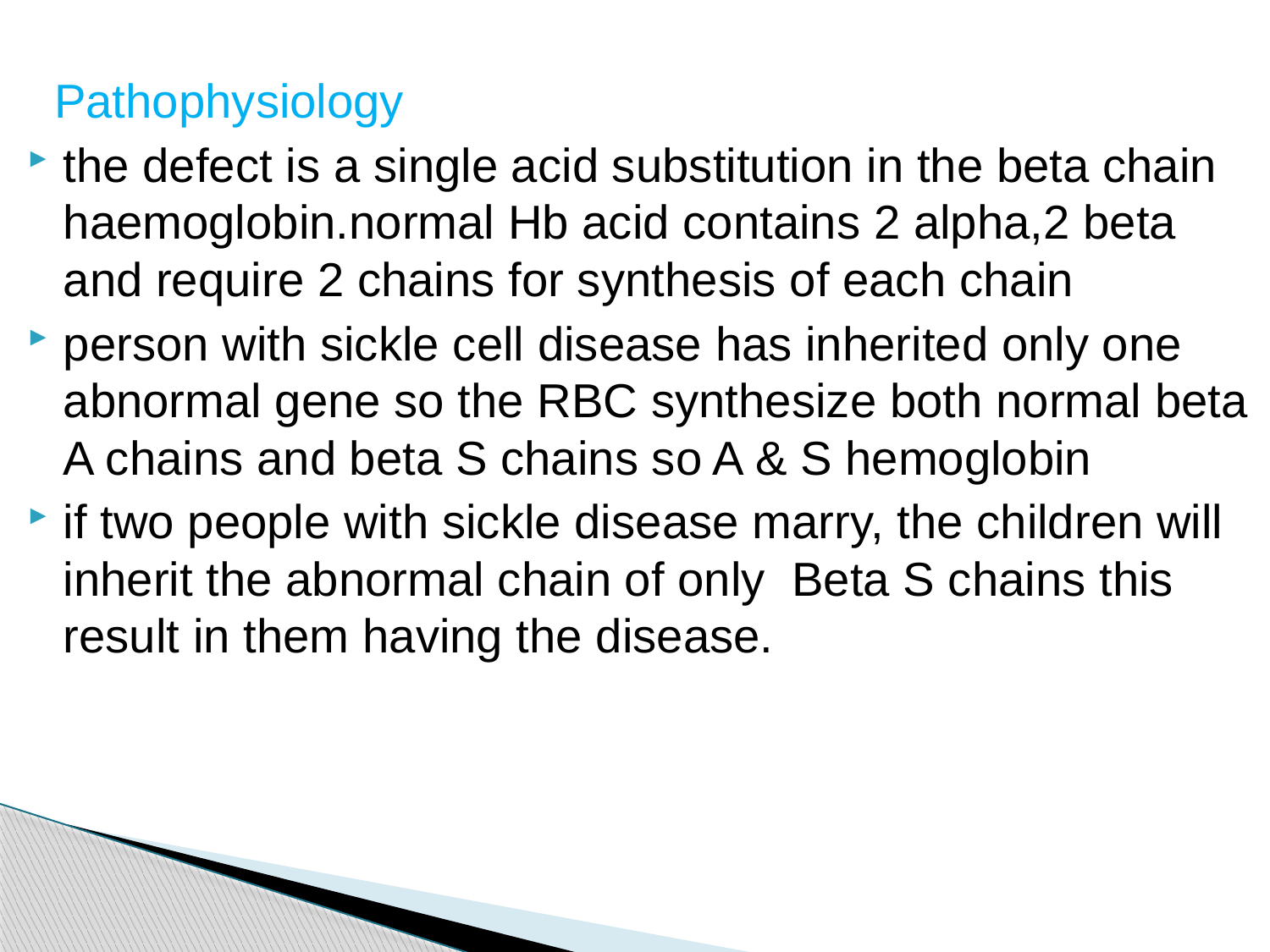

Pathophysiology
the defect is a single acid substitution in the beta chain haemoglobin.normal Hb acid contains 2 alpha,2 beta and require 2 chains for synthesis of each chain
person with sickle cell disease has inherited only one abnormal gene so the RBC synthesize both normal beta A chains and beta S chains so A & S hemoglobin
if two people with sickle disease marry, the children will inherit the abnormal chain of only  Beta S chains this result in them having the disease.